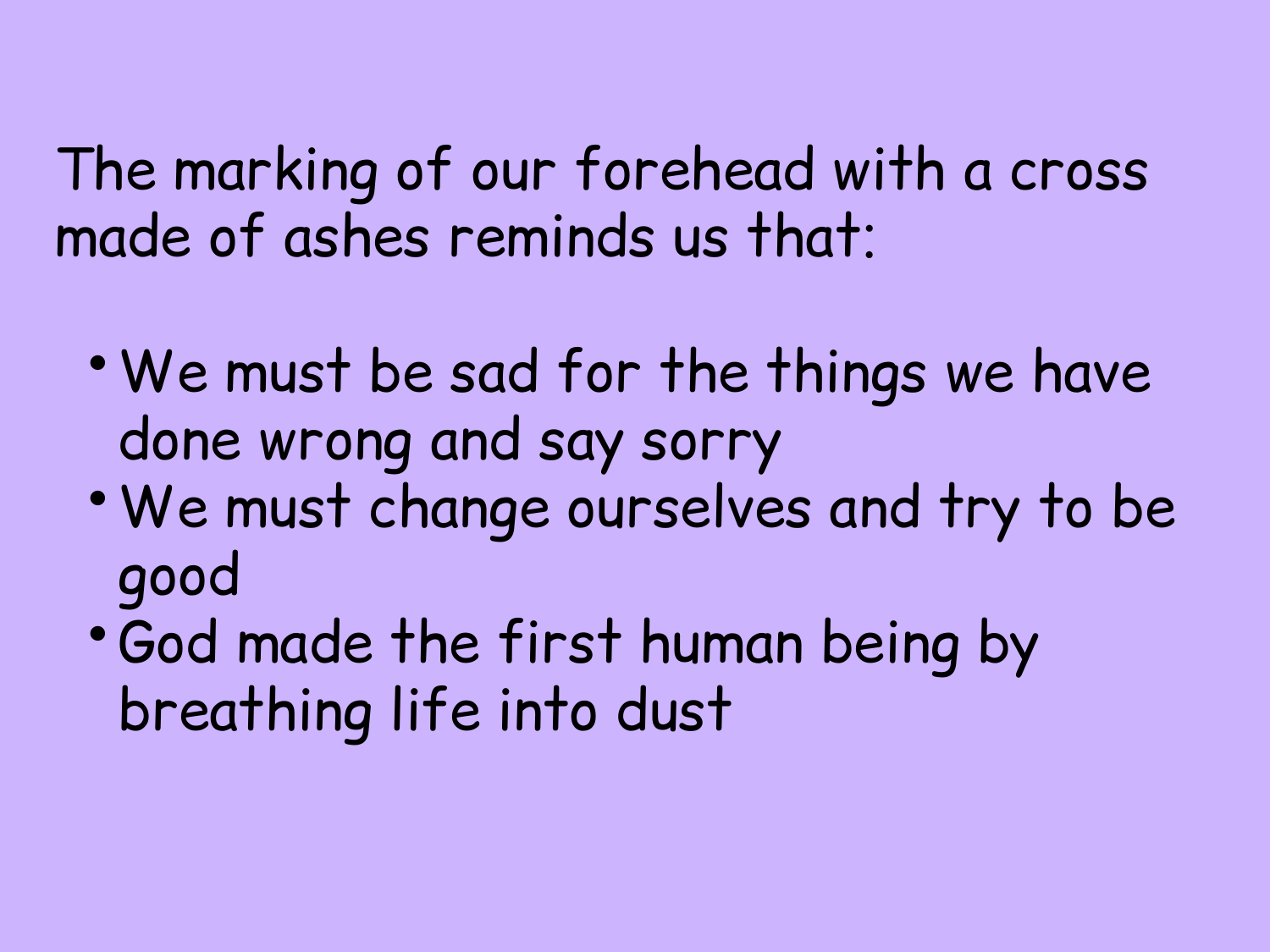

The marking of our forehead with a cross made of ashes reminds us that:

We must be sad for the things we have done wrong and say sorry
We must change ourselves and try to be good
God made the first human being by breathing life into dust